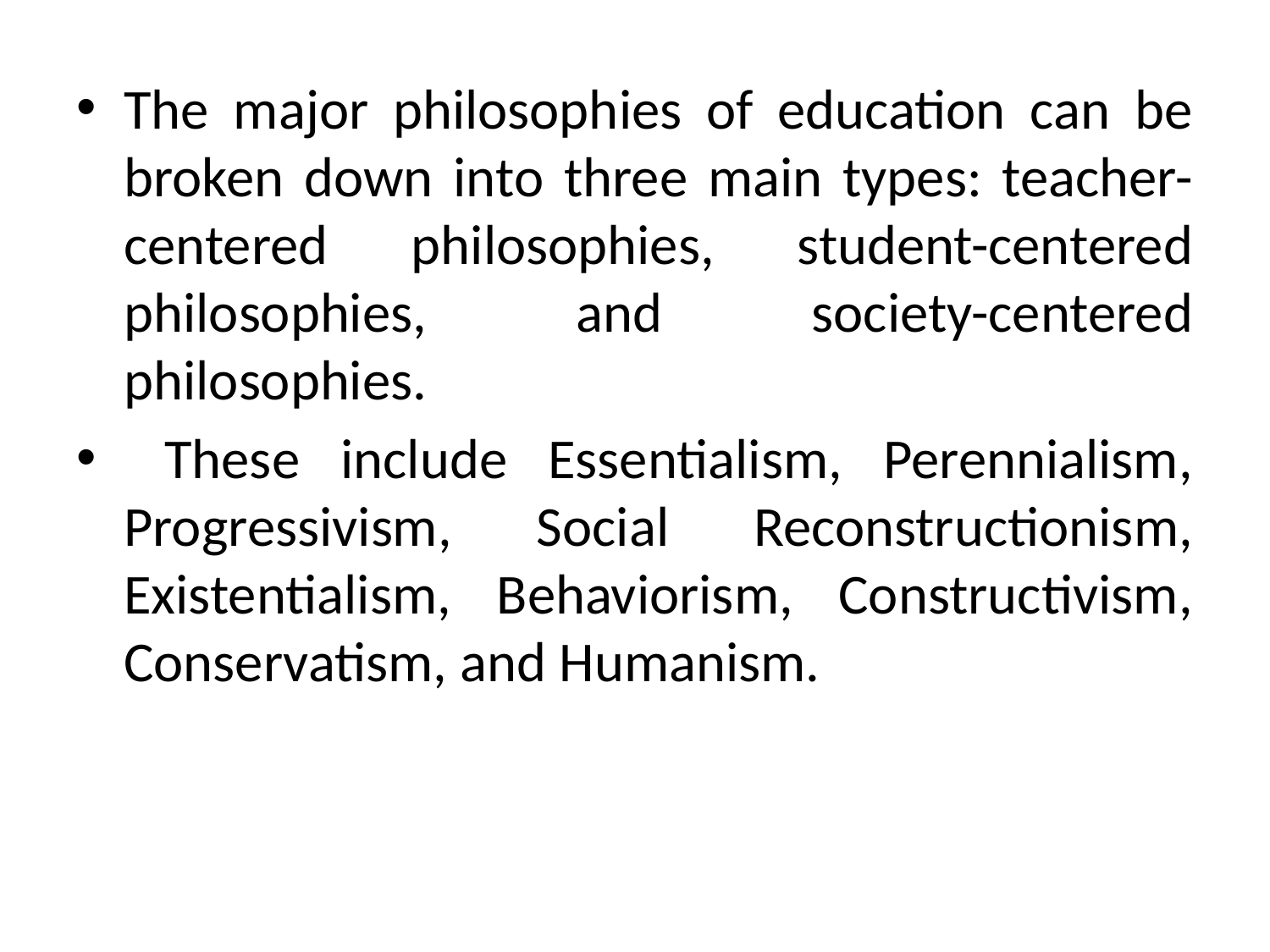

The major philosophies of education can be broken down into three main types: teacher-centered philosophies, student-centered philosophies, and society-centered philosophies.
 These include Essentialism, Perennialism, Progressivism, Social Reconstructionism, Existentialism, Behaviorism, Constructivism, Conservatism, and Humanism.